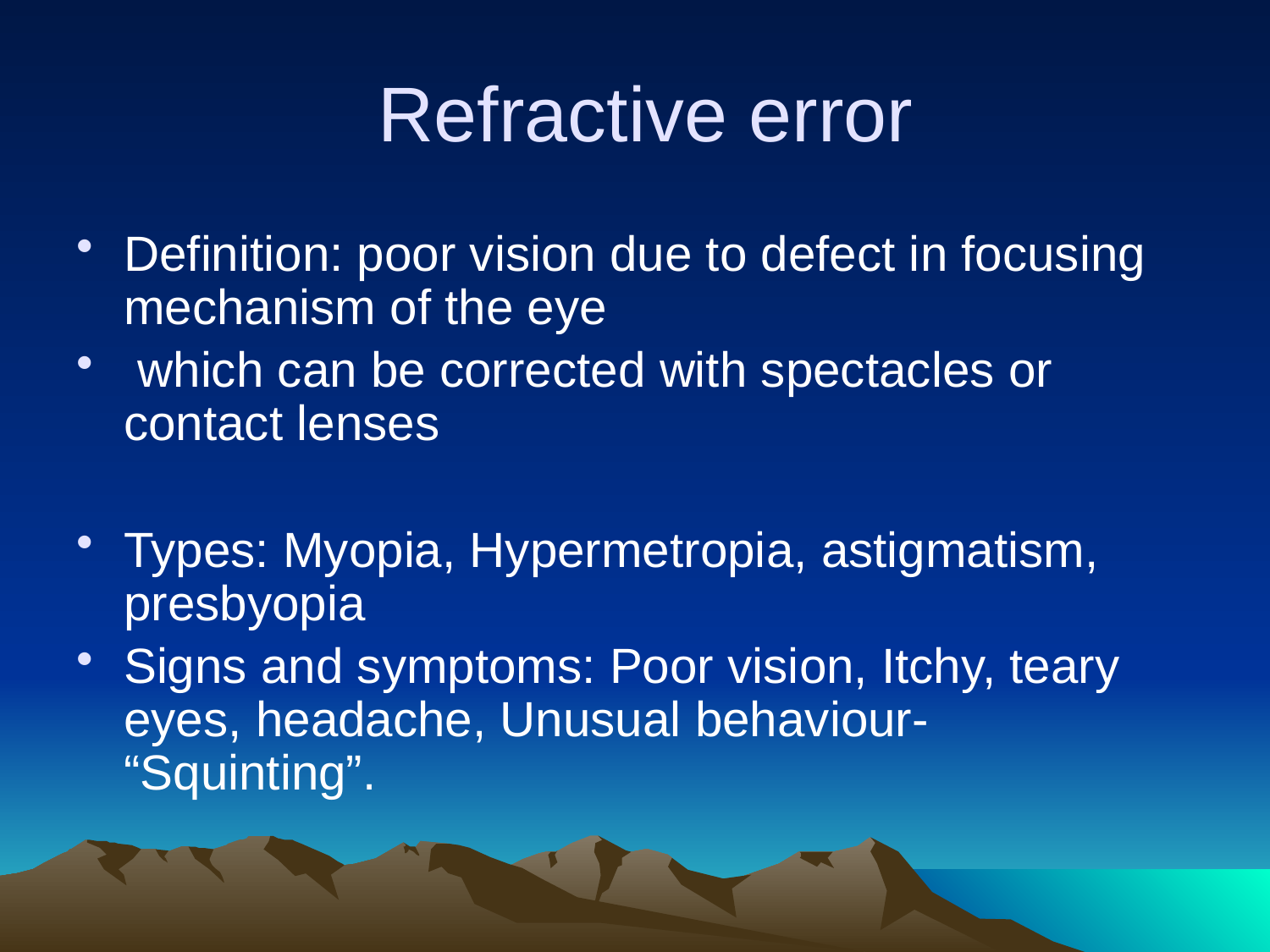

# Refractive error
Definition: poor vision due to defect in focusing mechanism of the eye
 which can be corrected with spectacles or contact lenses

Types: Myopia, Hypermetropia, astigmatism, presbyopia
Signs and symptoms: Poor vision, Itchy, teary eyes, headache, Unusual behaviour- “Squinting”.